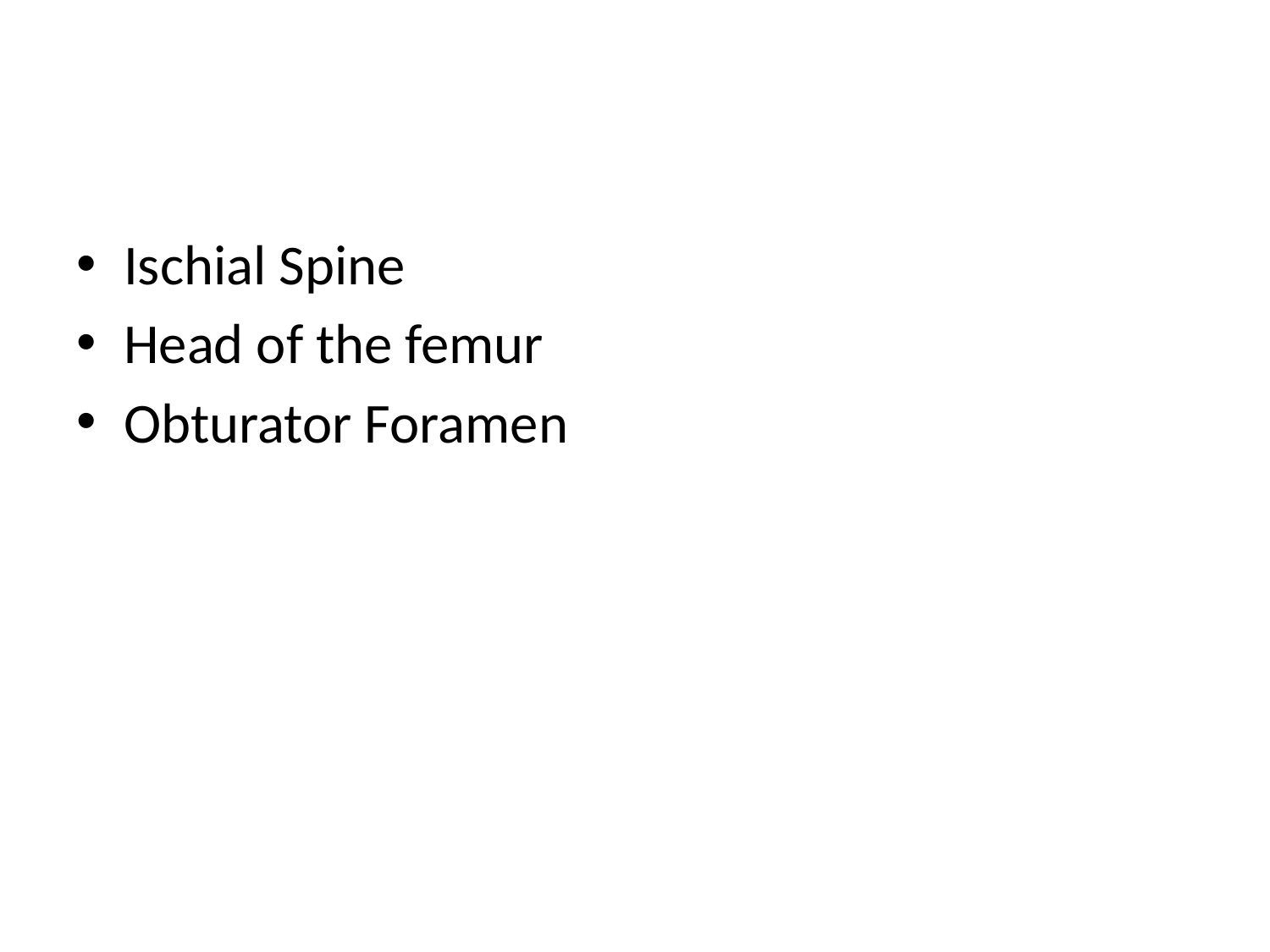

#
Ischial Spine
Head of the femur
Obturator Foramen